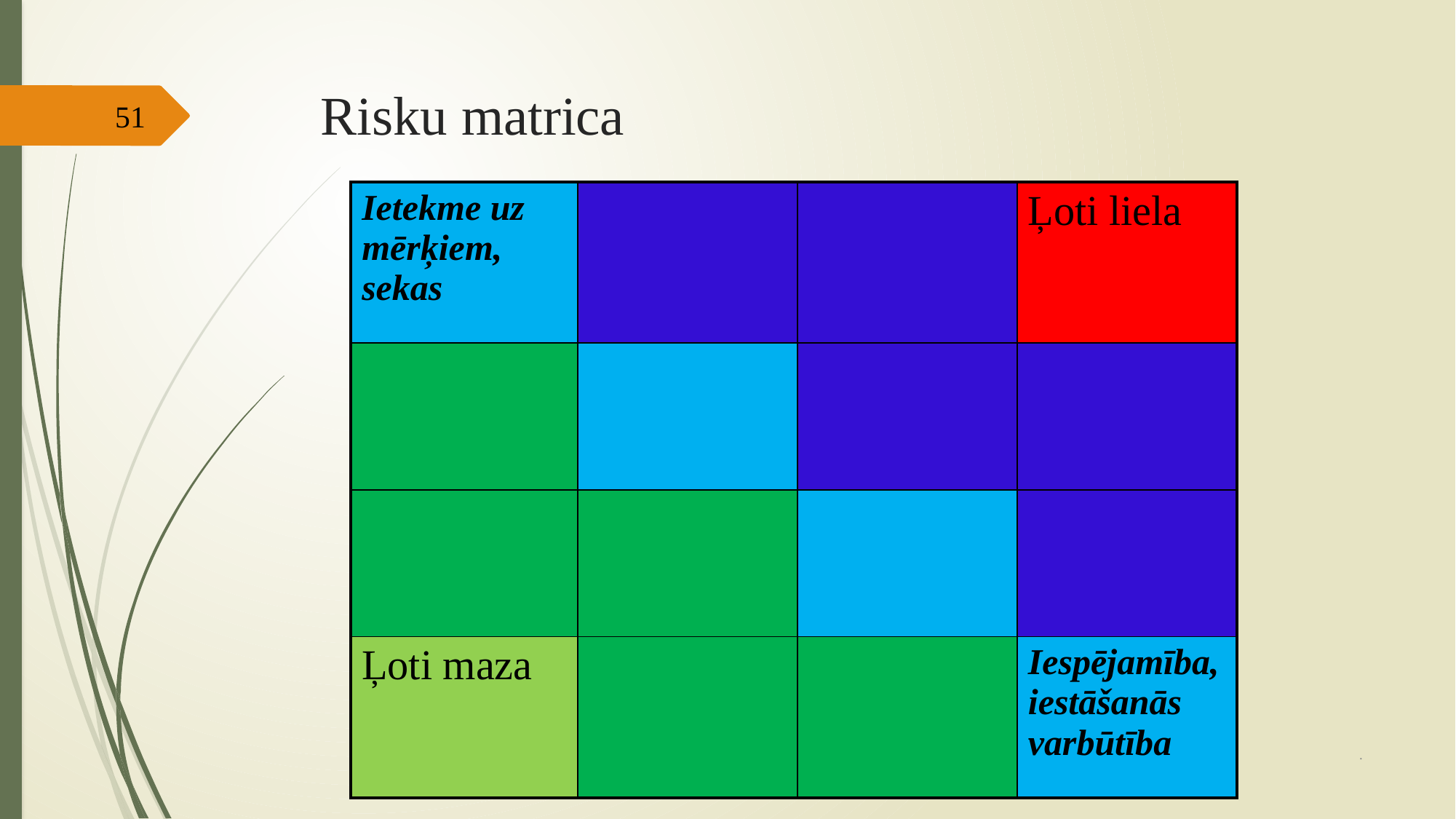

# Risku matrica
51
| Ietekme uz mērķiem, sekas |  |  | Ļoti liela |
| --- | --- | --- | --- |
|  |  |  |  |
|  |  |  |  |
| Ļoti maza |  |  | Iespējamība, iestāšanās varbūtība |
.